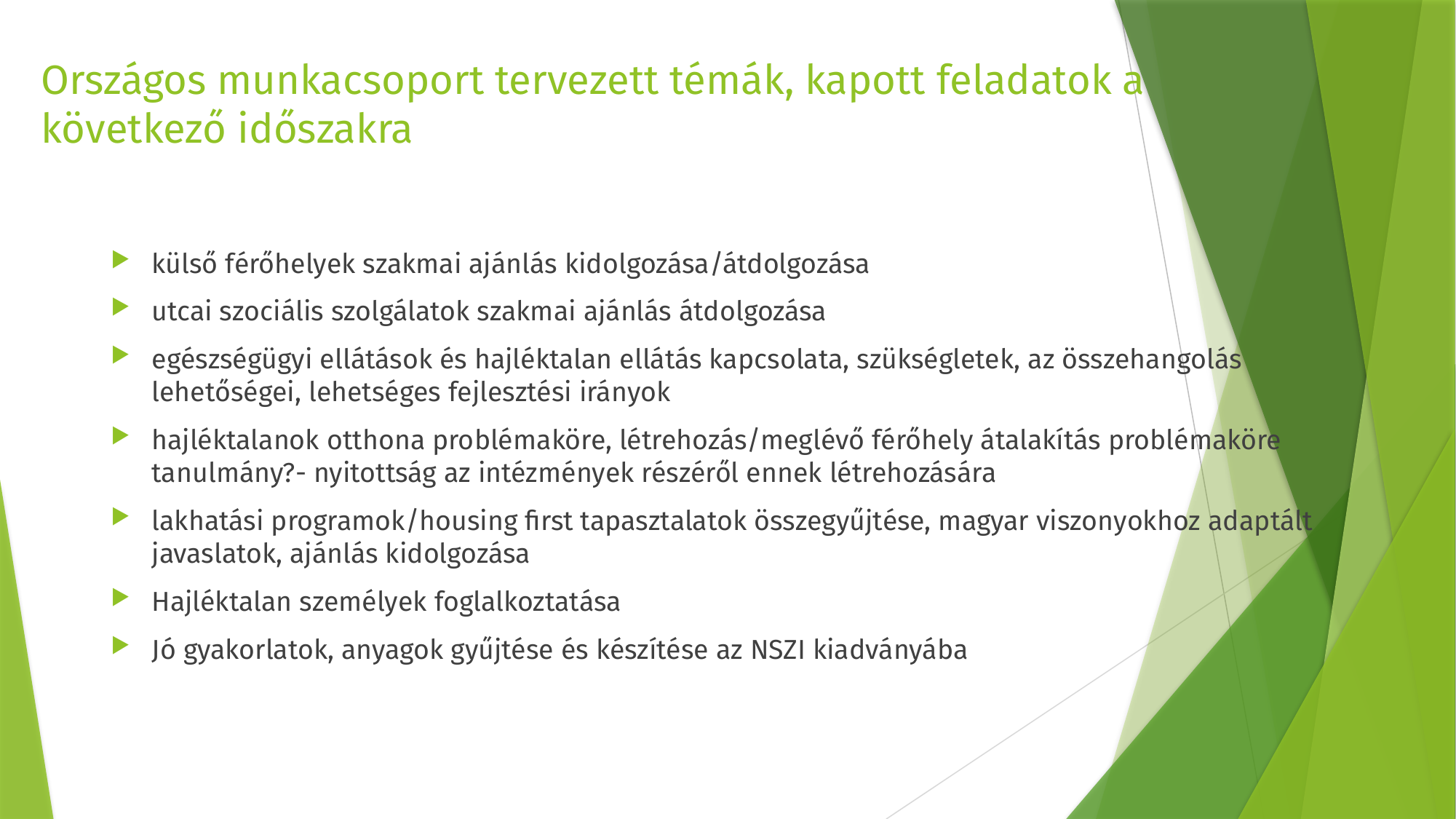

# Országos munkacsoport tervezett témák, kapott feladatok a következő időszakra

külső férőhelyek szakmai ajánlás kidolgozása/átdolgozása
utcai szociális szolgálatok szakmai ajánlás átdolgozása
egészségügyi ellátások és hajléktalan ellátás kapcsolata, szükségletek, az összehangolás lehetőségei, lehetséges fejlesztési irányok
hajléktalanok otthona problémaköre, létrehozás/meglévő férőhely átalakítás problémaköre tanulmány?- nyitottság az intézmények részéről ennek létrehozására
lakhatási programok/housing first tapasztalatok összegyűjtése, magyar viszonyokhoz adaptált javaslatok, ajánlás kidolgozása
Hajléktalan személyek foglalkoztatása
Jó gyakorlatok, anyagok gyűjtése és készítése az NSZI kiadványába